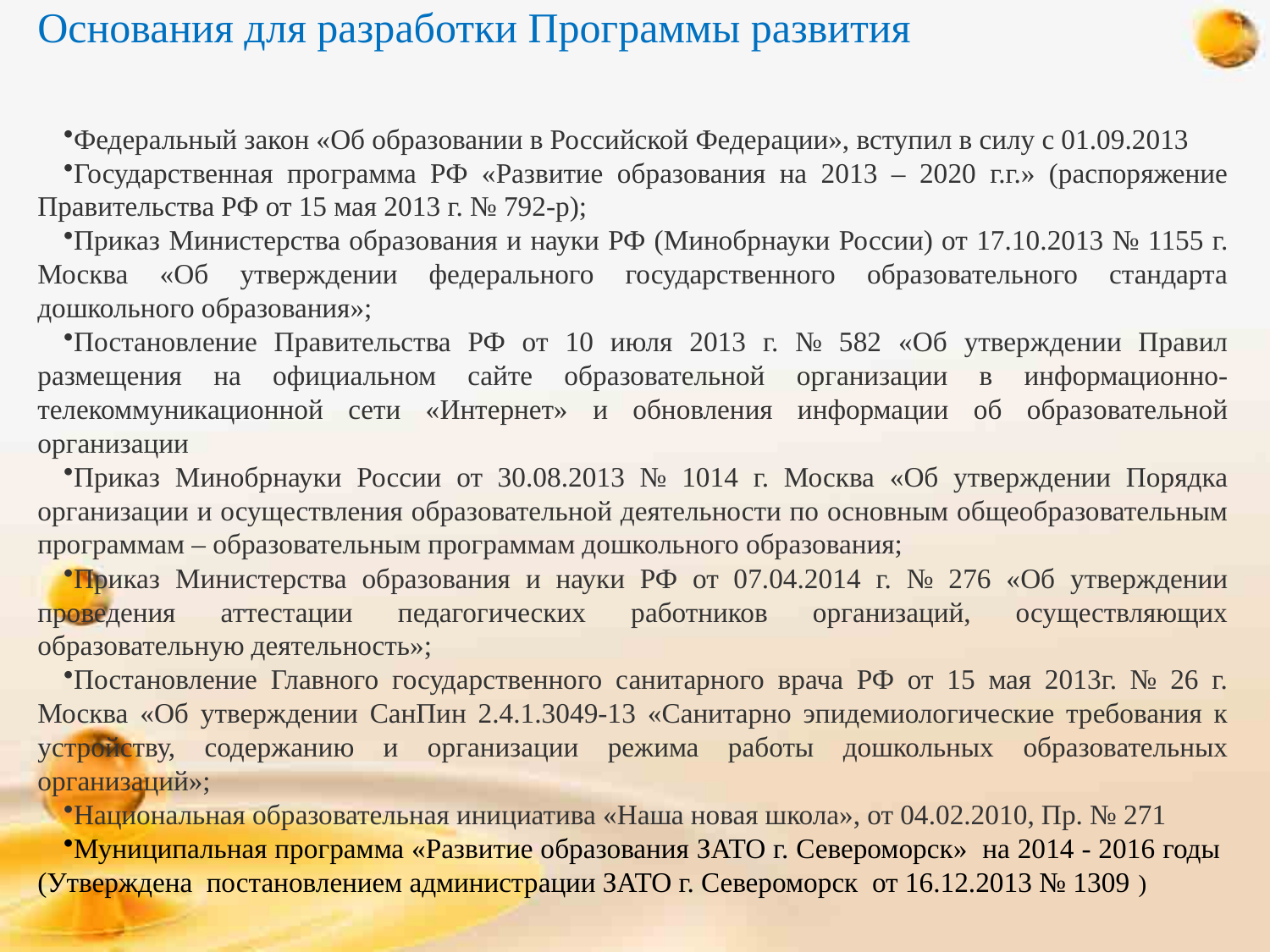

# Основания для разработки Программы развития
Федеральный закон «Об образовании в Российской Федерации», вступил в силу с 01.09.2013
Государственная программа РФ «Развитие образования на 2013 – 2020 г.г.» (распоряжение Правительства РФ от 15 мая 2013 г. № 792-р);
Приказ Министерства образования и науки РФ (Минобрнауки России) от 17.10.2013 № 1155 г. Москва «Об утверждении федерального государственного образовательного стандарта дошкольного образования»;
Постановление Правительства РФ от 10 июля 2013 г. № 582 «Об утверждении Правил размещения на официальном сайте образовательной организации в информационно-телекоммуникационной сети «Интернет» и обновления информации об образовательной организации
Приказ Минобрнауки России от 30.08.2013 № 1014 г. Москва «Об утверждении Порядка организации и осуществления образовательной деятельности по основным общеобразовательным программам – образовательным программам дошкольного образования;
Приказ Министерства образования и науки РФ от 07.04.2014 г. № 276 «Об утверждении проведения аттестации педагогических работников организаций, осуществляющих образовательную деятельность»;
Постановление Главного государственного санитарного врача РФ от 15 мая 2013г. № 26 г. Москва «Об утверждении СанПин 2.4.1.3049-13 «Санитарно эпидемиологические требования к устройству, содержанию и организации режима работы дошкольных образовательных организаций»;
Национальная образовательная инициатива «Наша новая школа», от 04.02.2010, Пр. № 271
Муниципальная программа «Развитие образования ЗАТО г. Североморск»  на 2014 - 2016 годы  (Утверждена  постановлением администрации ЗАТО г. Североморск  от 16.12.2013 № 1309 )